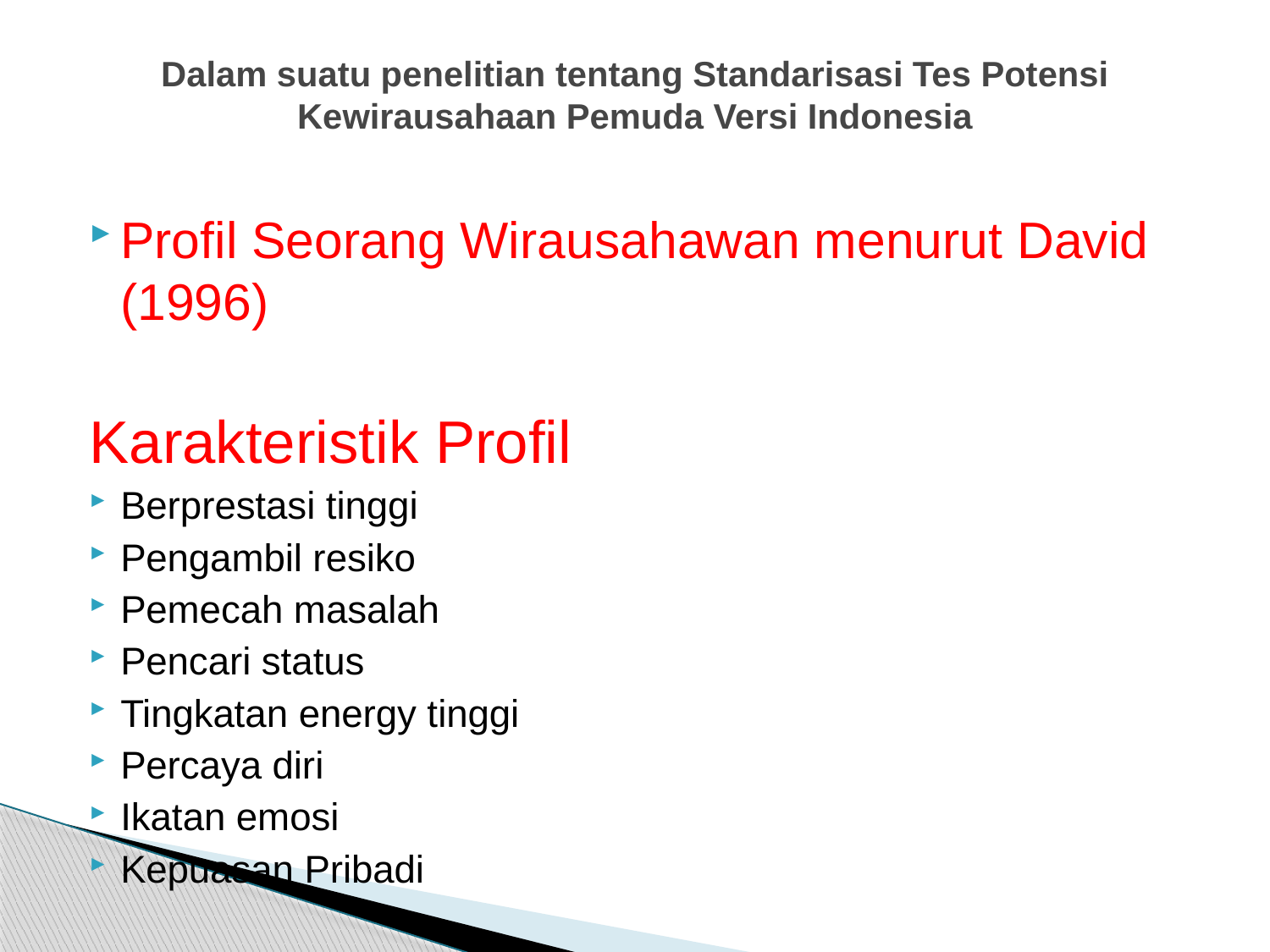

# Dalam suatu penelitian tentang Standarisasi Tes Potensi Kewirausahaan Pemuda Versi Indonesia

Profil Seorang Wirausahawan menurut David (1996)

Karakteristik Profil
Berprestasi tinggi
Pengambil resiko
Pemecah masalah
Pencari status
Tingkatan energy tinggi
Percaya diri
Ikatan emosi
Kepuasan Pribadi